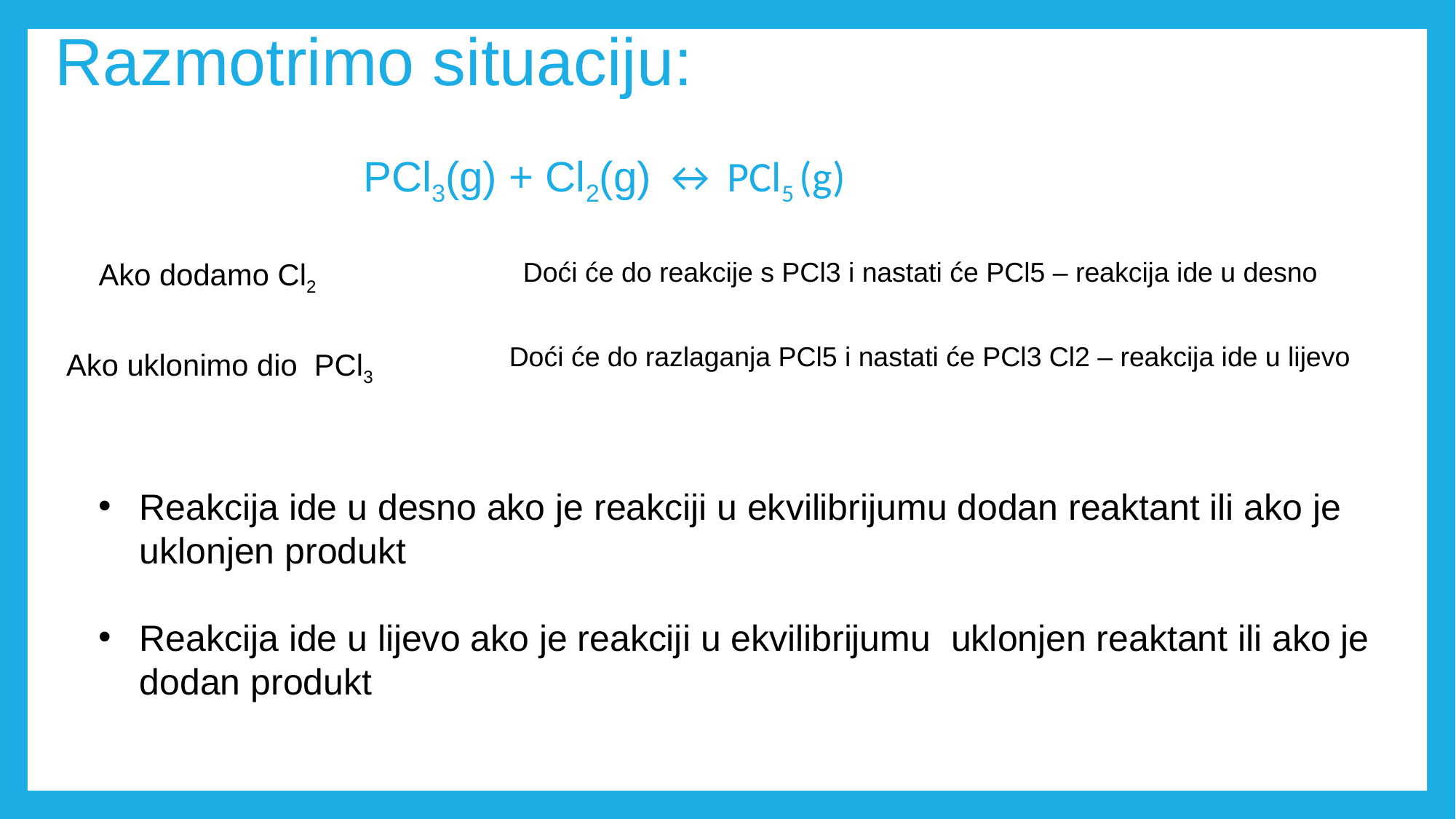

# Razmotrimo situaciju:
PCl3(g) + Cl2(g) ↔ PCl5 (g)
Ako dodamo Cl2
Doći će do reakcije s PCl3 i nastati će PCl5 – reakcija ide u desno
Doći će do razlaganja PCl5 i nastati će PCl3 Cl2 – reakcija ide u lijevo
Ako uklonimo dio  PCl3
Reakcija ide u desno ako je reakciji u ekvilibrijumu dodan reaktant ili ako je uklonjen produkt

Reakcija ide u lijevo ako je reakciji u ekvilibrijumu  uklonjen reaktant ili ako je dodan produkt